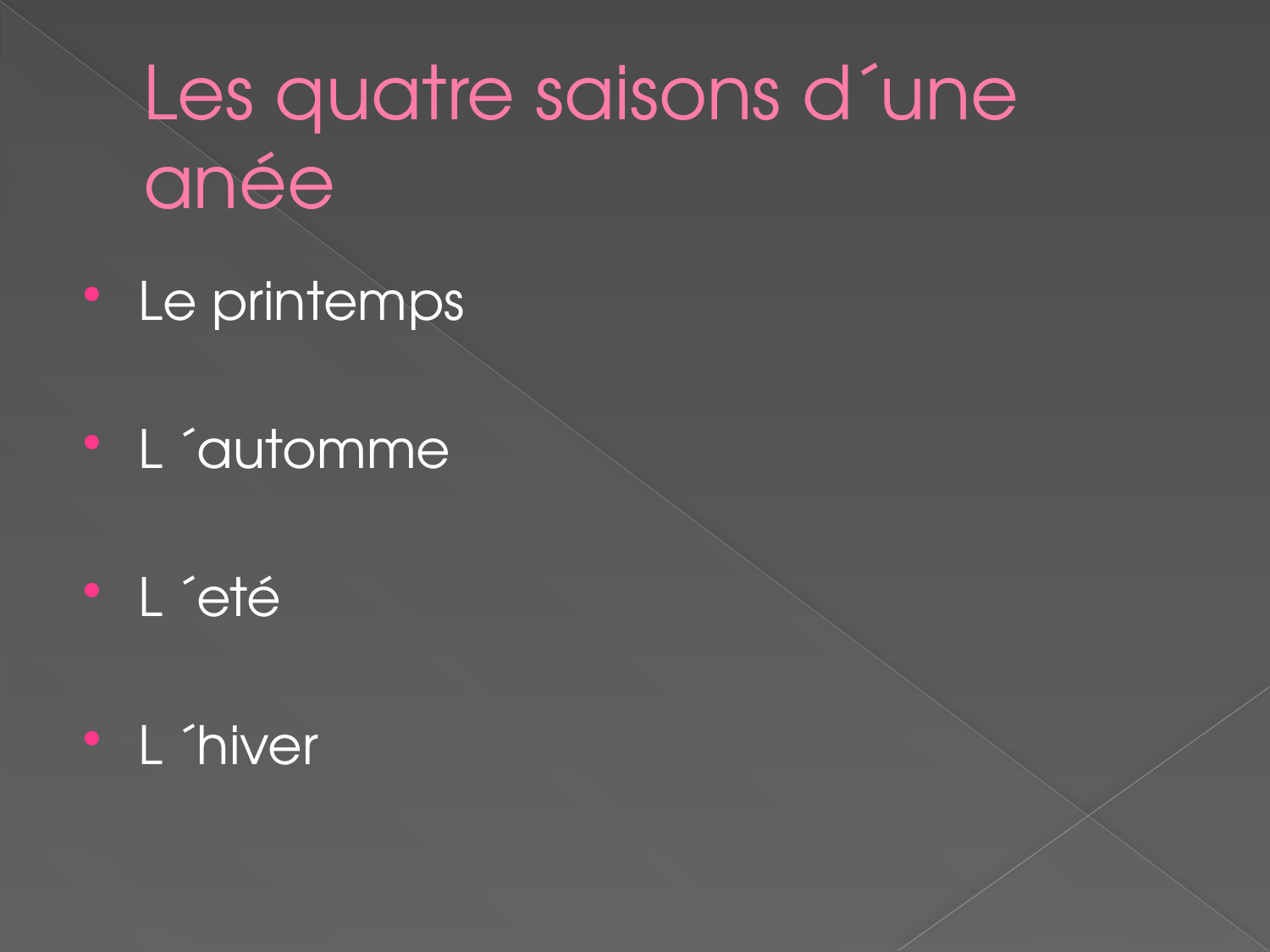

# Les quatre saisons d´une anée
Le printemps

L ´automme

L ´eté

L ´hiver